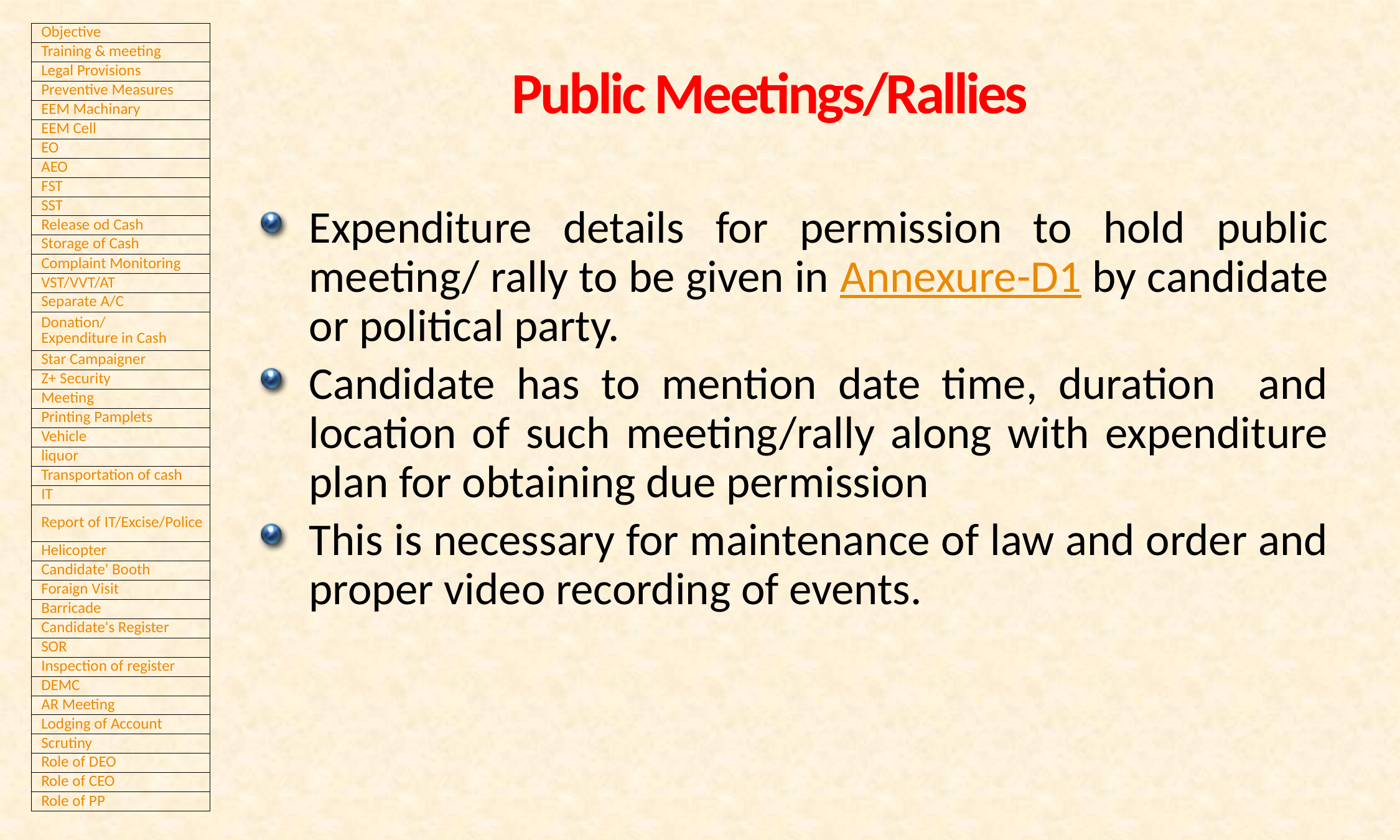

Public Meetings/Rallies
Expenditure details for permission to hold public meeting/ rally to be given in Annexure-D1 by candidate or political party.
Candidate has to mention date time, duration  and location of such meeting/rally along with expenditure plan for obtaining due permission
This is necessary for maintenance of law and order and proper video recording of events.